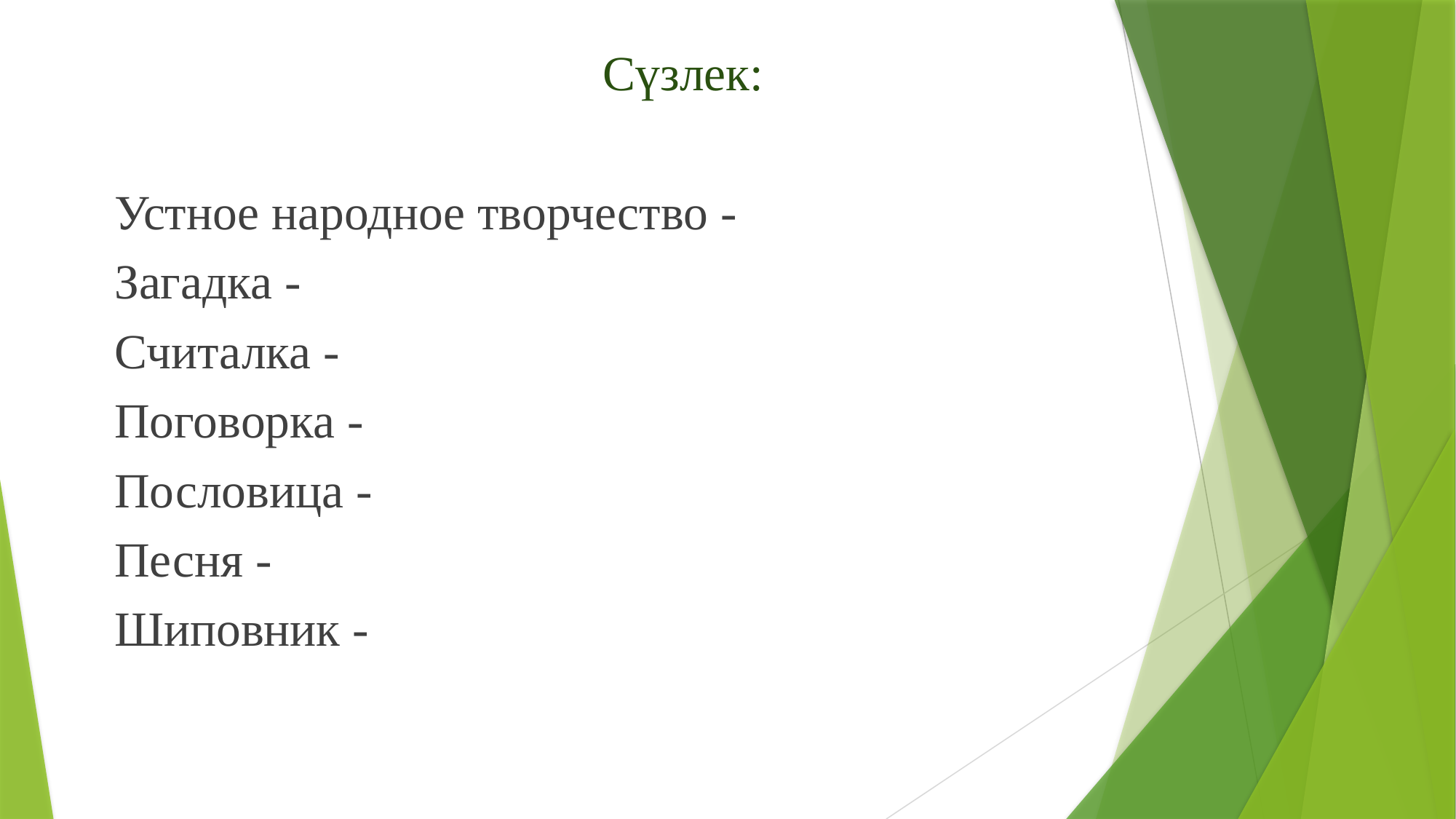

Сүзлек:

Устное народное творчество -
Загадка -
Считалка -
Поговорка -
Пословица -
Песня -
Шиповник -